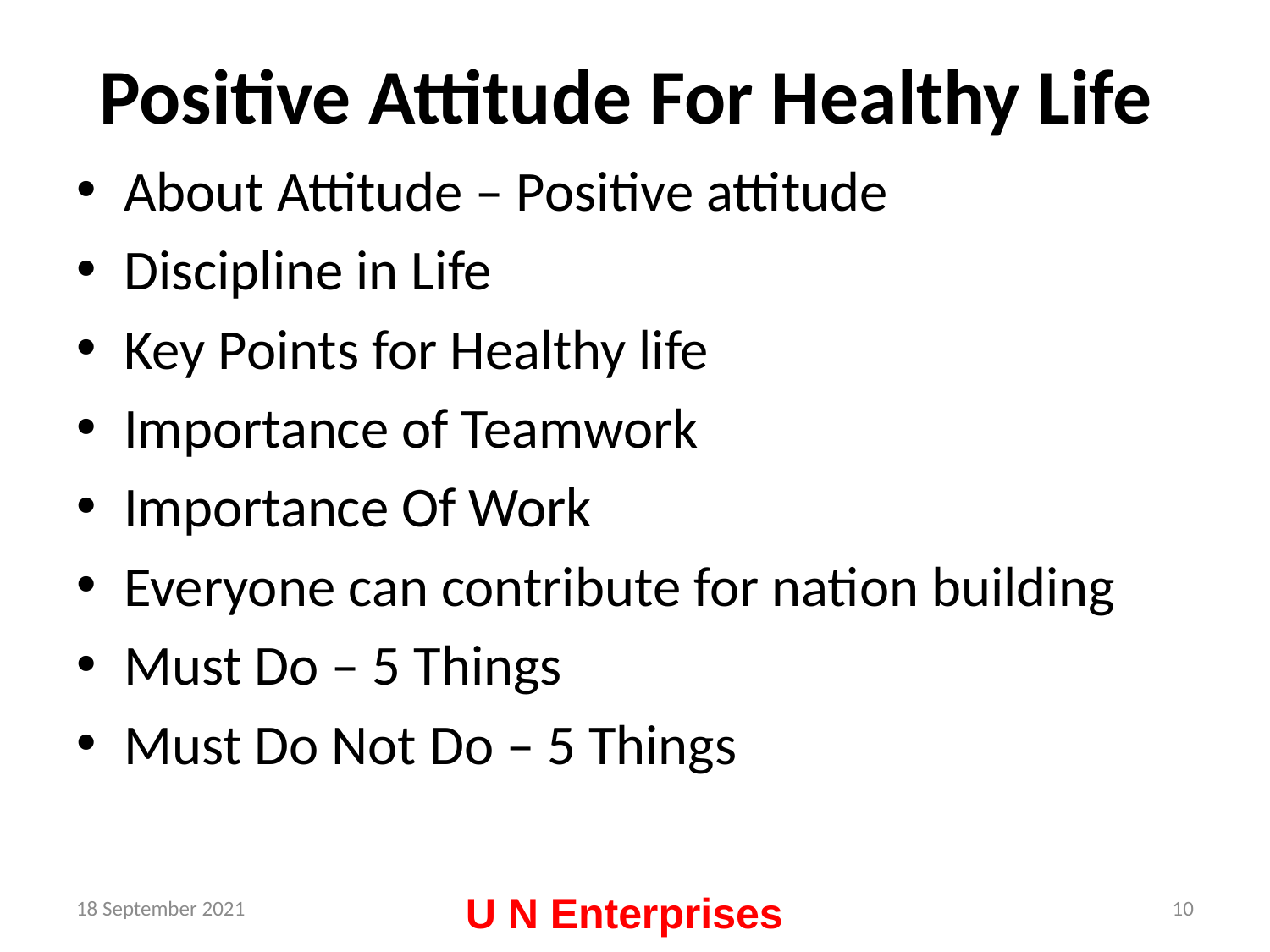

# Positive Attitude For Healthy Life
About Attitude – Positive attitude
Discipline in Life
Key Points for Healthy life
Importance of Teamwork
Importance Of Work
Everyone can contribute for nation building
Must Do – 5 Things
Must Do Not Do – 5 Things
U N Enterprises
18 September 2021
10